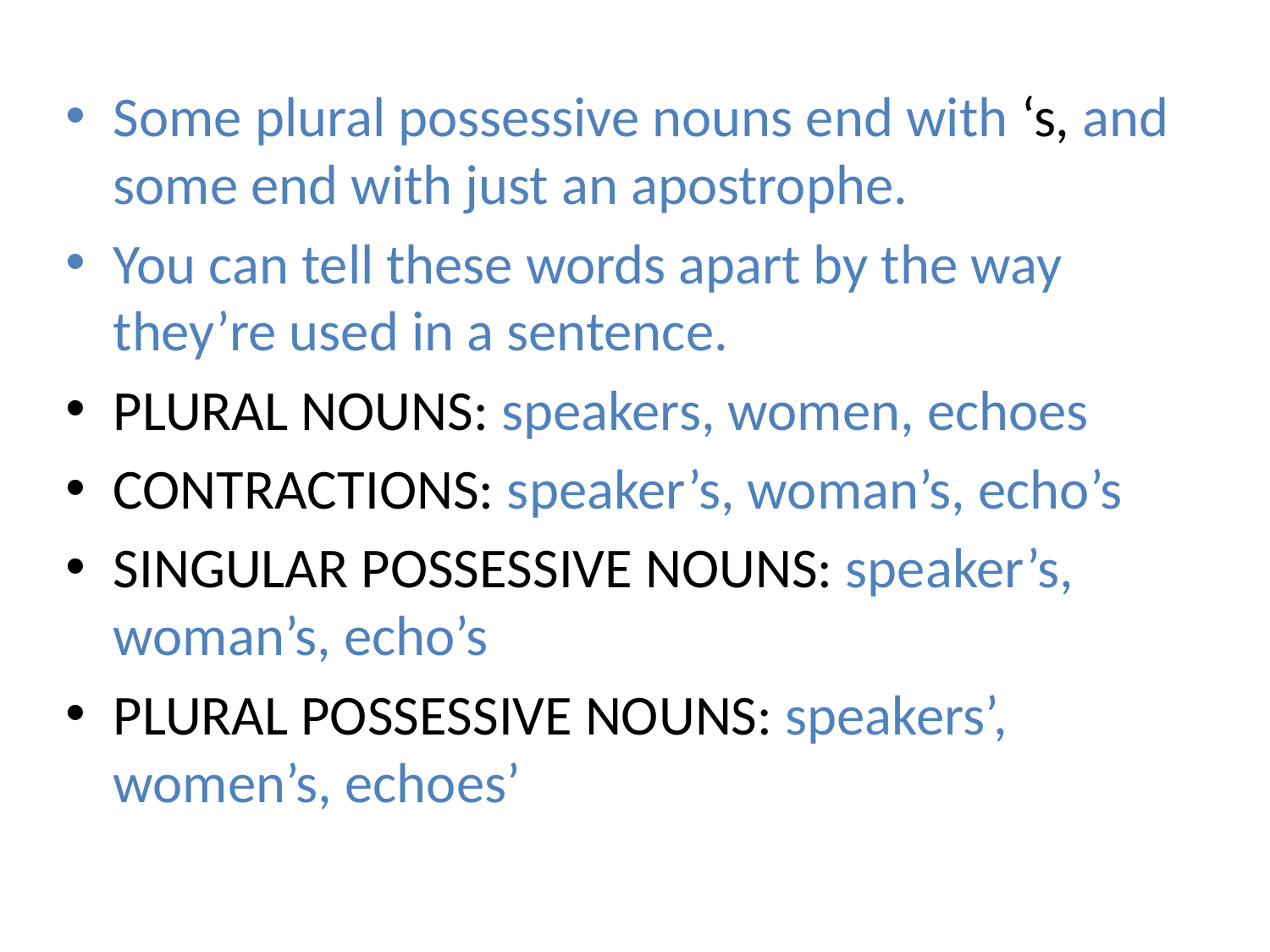

Some plural possessive nouns end with ‘s, and some end with just an apostrophe.
You can tell these words apart by the way they’re used in a sentence.
PLURAL NOUNS: speakers, women, echoes
CONTRACTIONS: speaker’s, woman’s, echo’s
SINGULAR POSSESSIVE NOUNS: speaker’s, woman’s, echo’s
PLURAL POSSESSIVE NOUNS: speakers’, women’s, echoes’